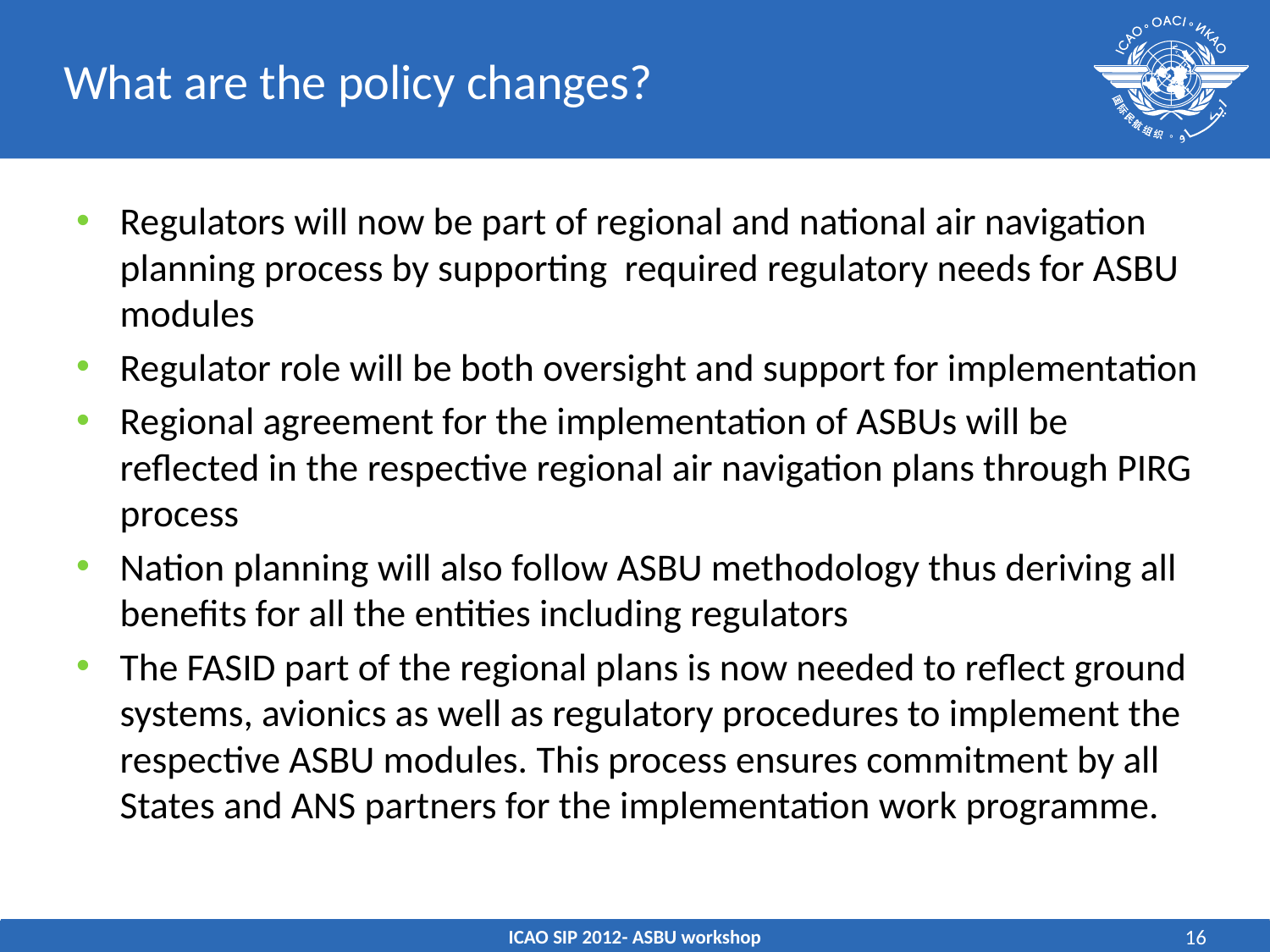

# What are the policy changes?
Regulators will now be part of regional and national air navigation planning process by supporting  required regulatory needs for ASBU modules
Regulator role will be both oversight and support for implementation
Regional agreement for the implementation of ASBUs will be reflected in the respective regional air navigation plans through PIRG process
Nation planning will also follow ASBU methodology thus deriving all benefits for all the entities including regulators
The FASID part of the regional plans is now needed to reflect ground systems, avionics as well as regulatory procedures to implement the respective ASBU modules. This process ensures commitment by all States and ANS partners for the implementation work programme.

ICAO SIP 2012- ASBU workshop
16